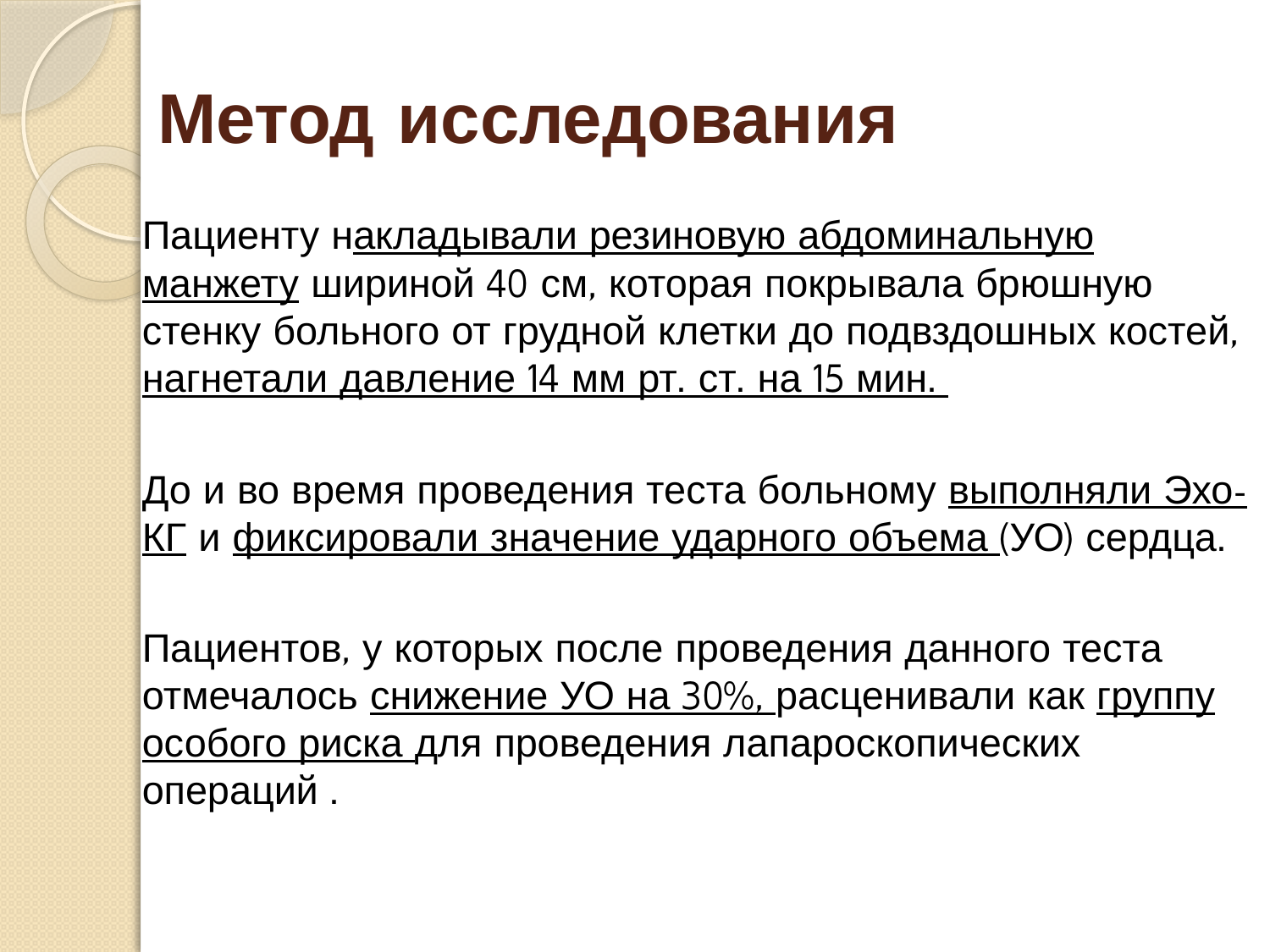

# Метод исследования
	Пациенту накладывали резиновую абдоминальную манжету шириной 40 см, которая покрывала брюшную стенку больного от грудной клетки до подвздошных костей, нагнетали давление 14 мм рт. ст. на 15 мин.

	До и во время проведения теста больному выполняли Эхо-КГ и фиксировали значение ударного объема (УО) сердца.

	Пациентов, у которых после проведения данного теста отмечалось снижение УО на 30%, расценивали как группу особого риска для проведения лапароскопических операций .